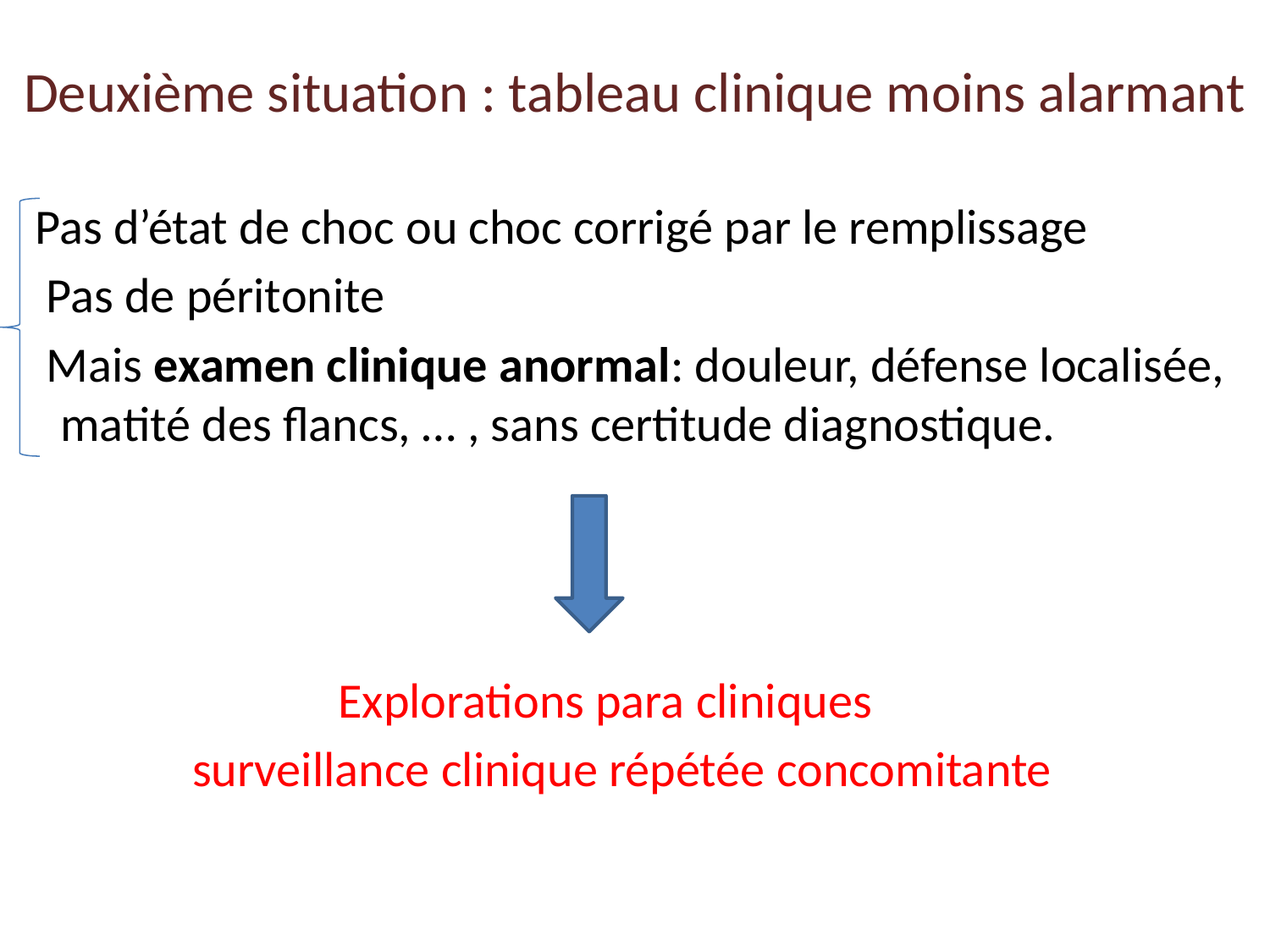

# Deuxième situation : tableau clinique moins alarmant

  Pas d’état de choc ou choc corrigé par le remplissage
   Pas de péritonite
   Mais examen clinique anormal: douleur, défense localisée, matité des flancs, … , sans certitude diagnostique.

                             Explorations para cliniques
                surveillance clinique répétée concomitante